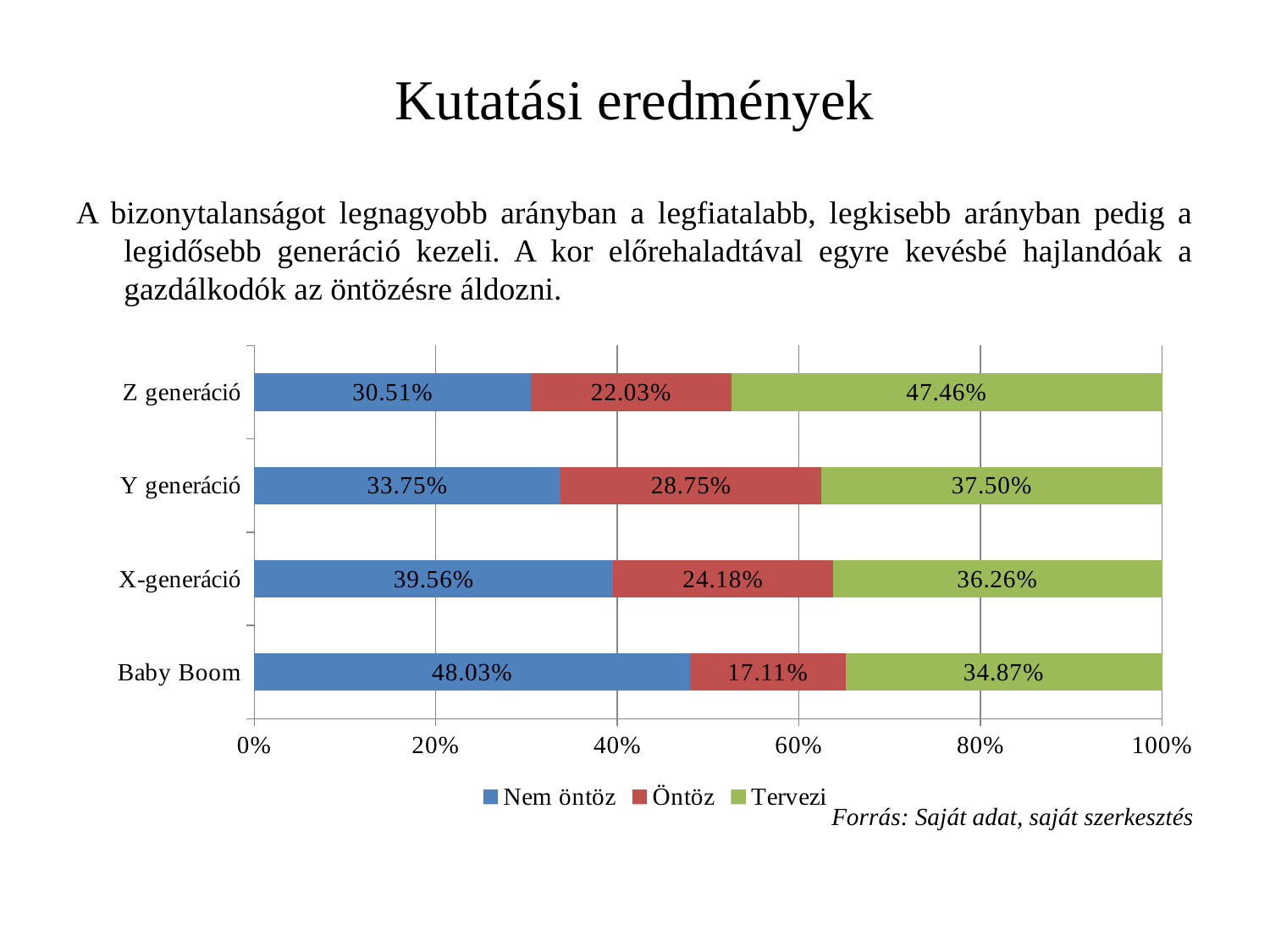

# Kutatási eredmények
A bizonytalanságot legnagyobb arányban a legfiatalabb, legkisebb arányban pedig a legidősebb generáció kezeli. A kor előrehaladtával egyre kevésbé hajlandóak a gazdálkodók az öntözésre áldozni.

Forrás: Saját adat, saját szerkesztés

### Chart

| Category | Nem öntöz | Öntöz | Tervezi |
|---|---|---|---|
| Baby Boom | 0.48026315789473684 | 0.1710526315789474 | 0.34868421052631576 |
| X-generáció | 0.39560439560439675 | 0.2417582417582423 | 0.3626373626373627 |
| Y generáció | 0.337500000000001 | 0.2875000000000003 | 0.3750000000000008 |
| Z generáció | 0.30508474576271327 | 0.22033898305084745 | 0.47457627118644247 |